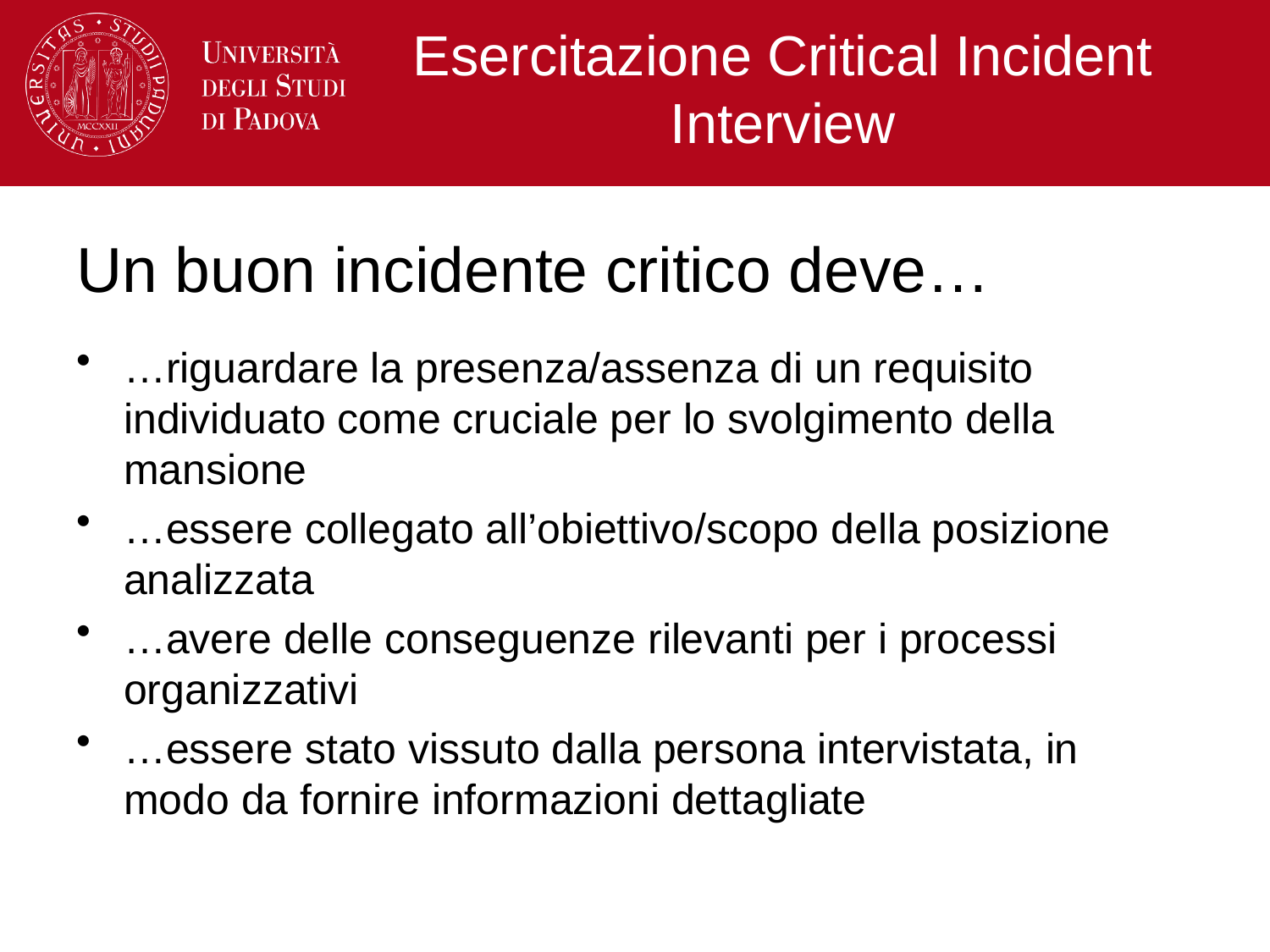

# Esercitazione Critical Incident Interview
Un buon incidente critico deve…

…riguardare la presenza/assenza di un requisito individuato come cruciale per lo svolgimento della mansione
…essere collegato all’obiettivo/scopo della posizione analizzata
…avere delle conseguenze rilevanti per i processi organizzativi
…essere stato vissuto dalla persona intervistata, in modo da fornire informazioni dettagliate